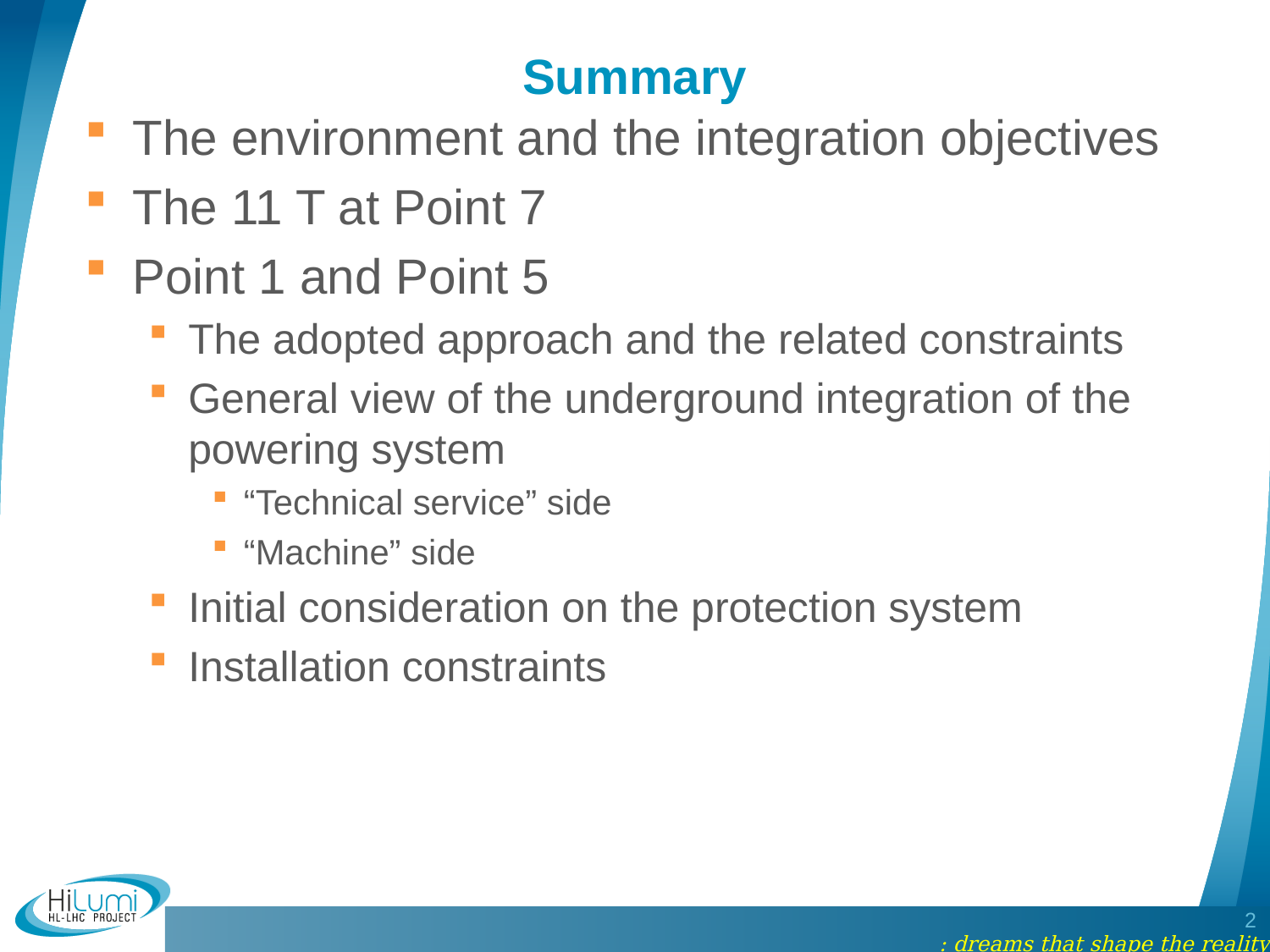

# Summary
The environment and the integration objectives
The 11 T at Point 7
Point 1 and Point 5
The adopted approach and the related constraints
General view of the underground integration of the powering system
“Technical service” side
“Machine” side
Initial consideration on the protection system
Installation constraints
2